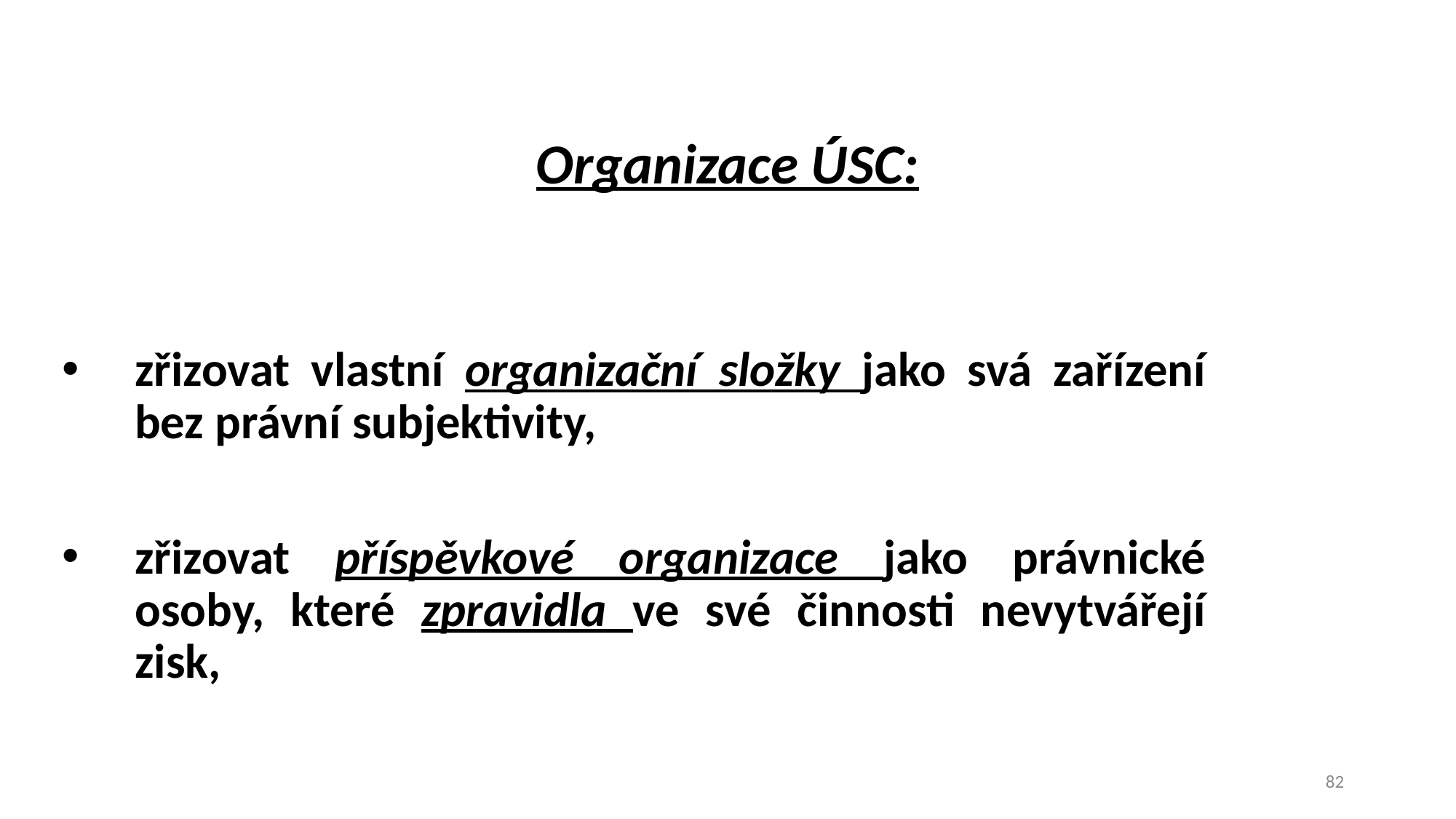

Organizace ÚSC:

zřizovat vlastní organizační složky jako svá zařízení bez právní subjektivity,

zřizovat příspěvkové organizace jako právnické osoby, které zpravidla ve své činnosti nevytvářejí zisk,
82